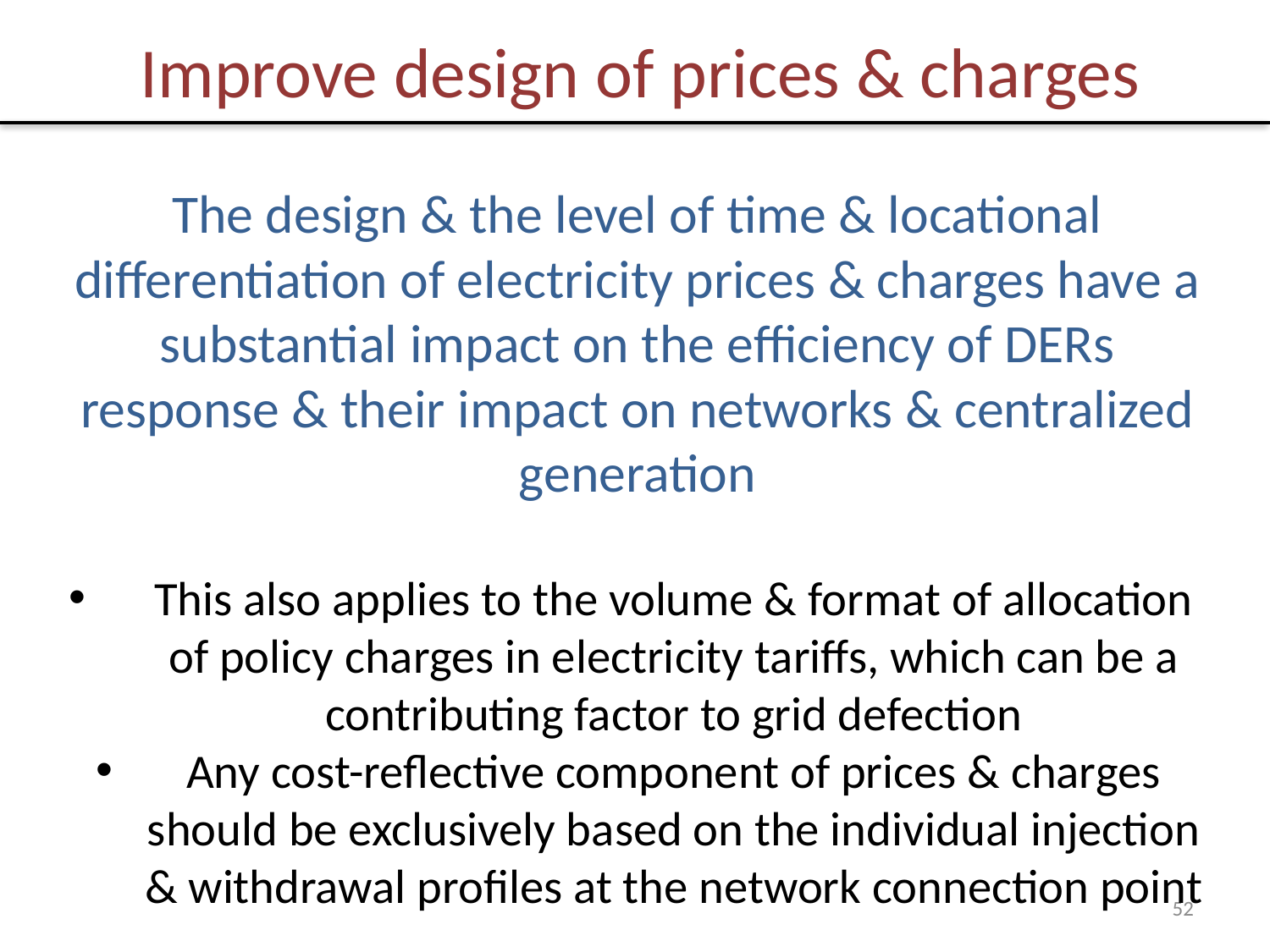

# Improve design of prices & charges
The design & the level of time & locational differentiation of electricity prices & charges have a substantial impact on the efficiency of DERs response & their impact on networks & centralized generation

This also applies to the volume & format of allocation of policy charges in electricity tariffs, which can be a contributing factor to grid defection
Any cost-reflective component of prices & charges should be exclusively based on the individual injection & withdrawal profiles at the network connection point
52